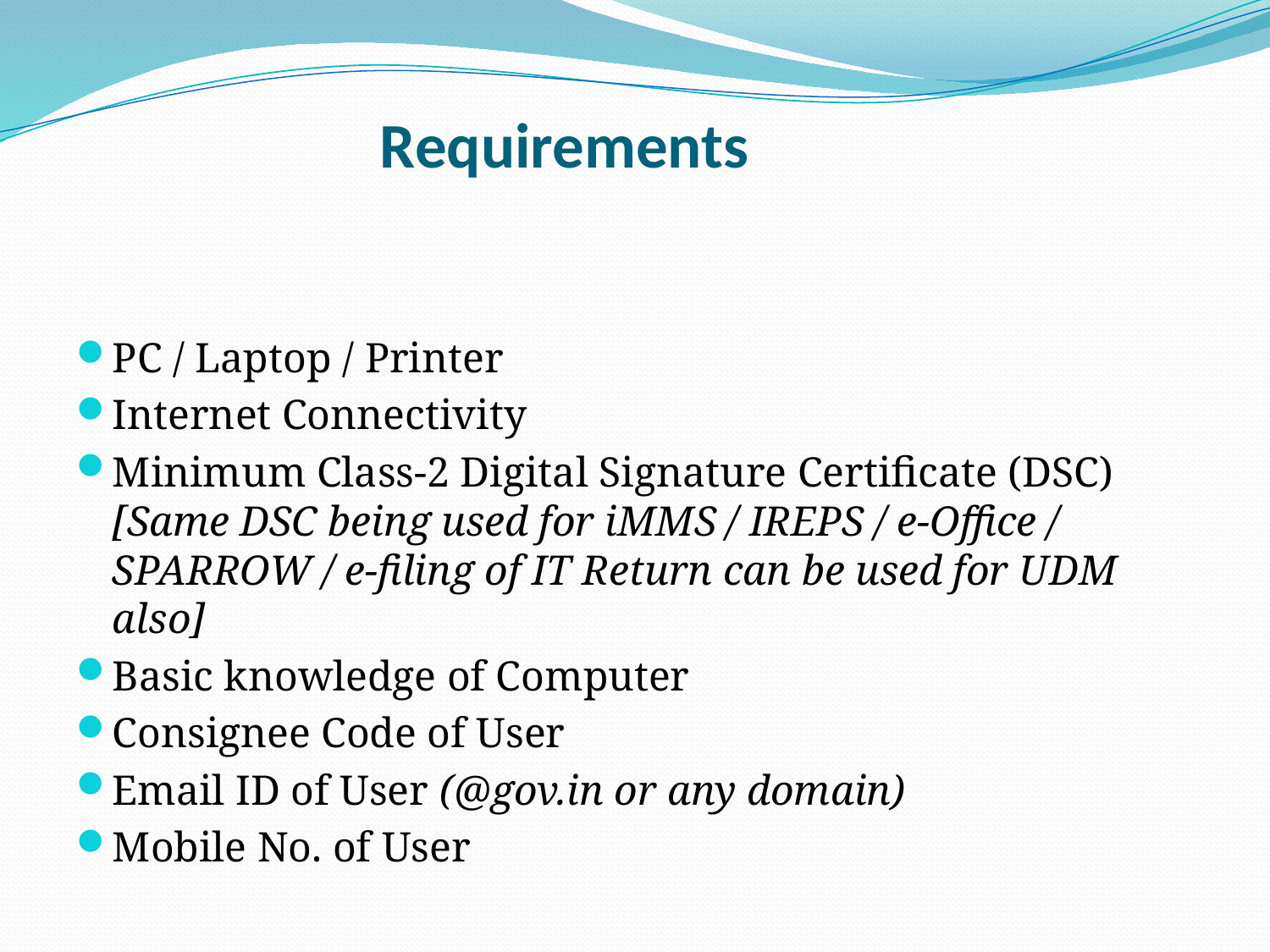

# Requirements

PC / Laptop / Printer
Internet Connectivity
Minimum Class-2 Digital Signature Certificate (DSC) [Same DSC being used for iMMS / IREPS / e-Office / SPARROW / e-filing of IT Return can be used for UDM also]
Basic knowledge of Computer
Consignee Code of User
Email ID of User (@gov.in or any domain)
Mobile No. of User